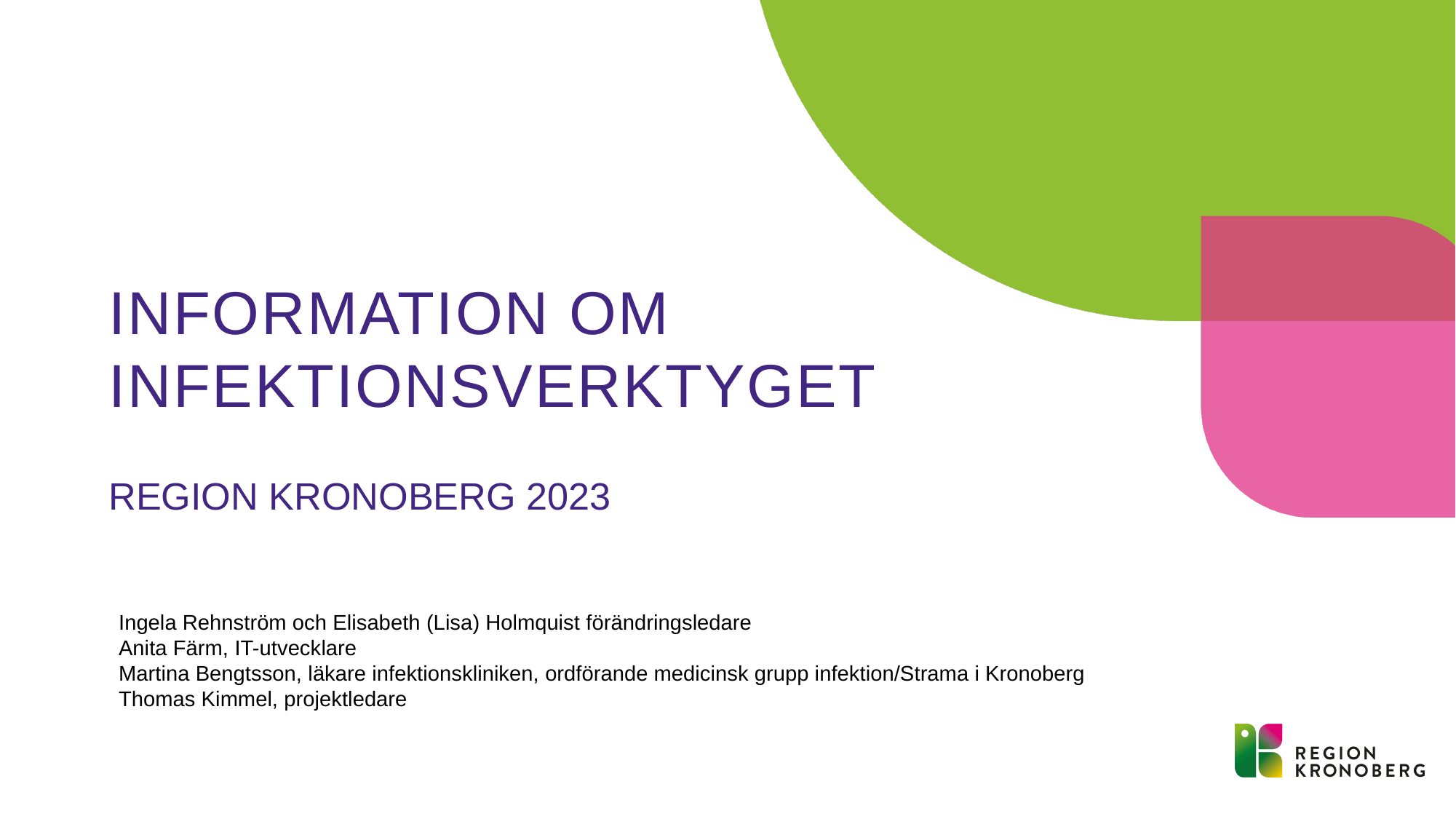

# Information om infektionsverktyget
Region Kronoberg 2023
Ingela Rehnström och Elisabeth (Lisa) Holmquist förändringsledare
Anita Färm, IT-utvecklare
Martina Bengtsson, läkare infektionskliniken, ordförande medicinsk grupp infektion/Strama i Kronoberg
Thomas Kimmel, projektledare